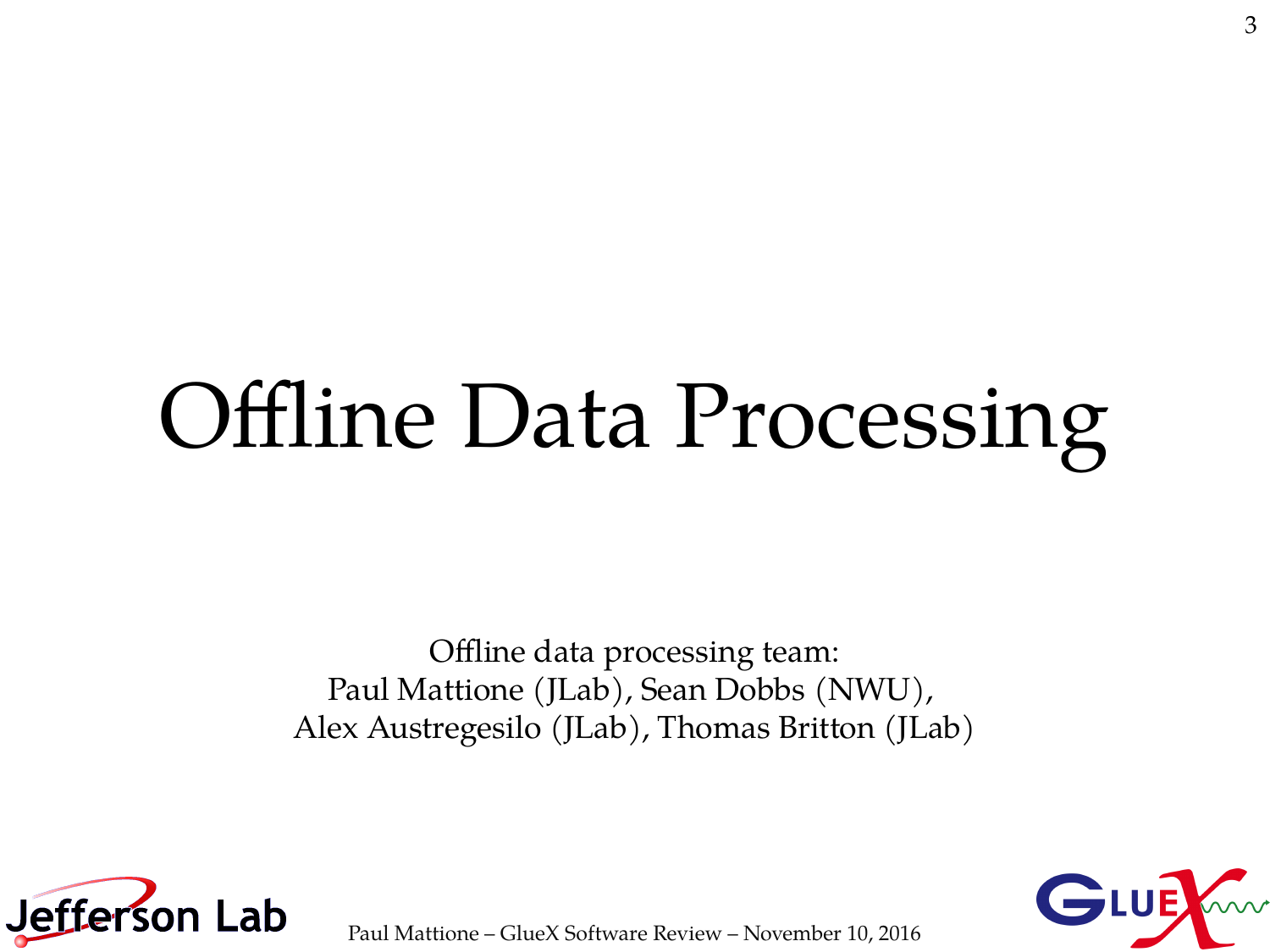

3
Offline Data Processing
Offline data processing team:
Paul Mattione (JLab), Sean Dobbs (NWU),
Alex Austregesilo (JLab), Thomas Britton (JLab)